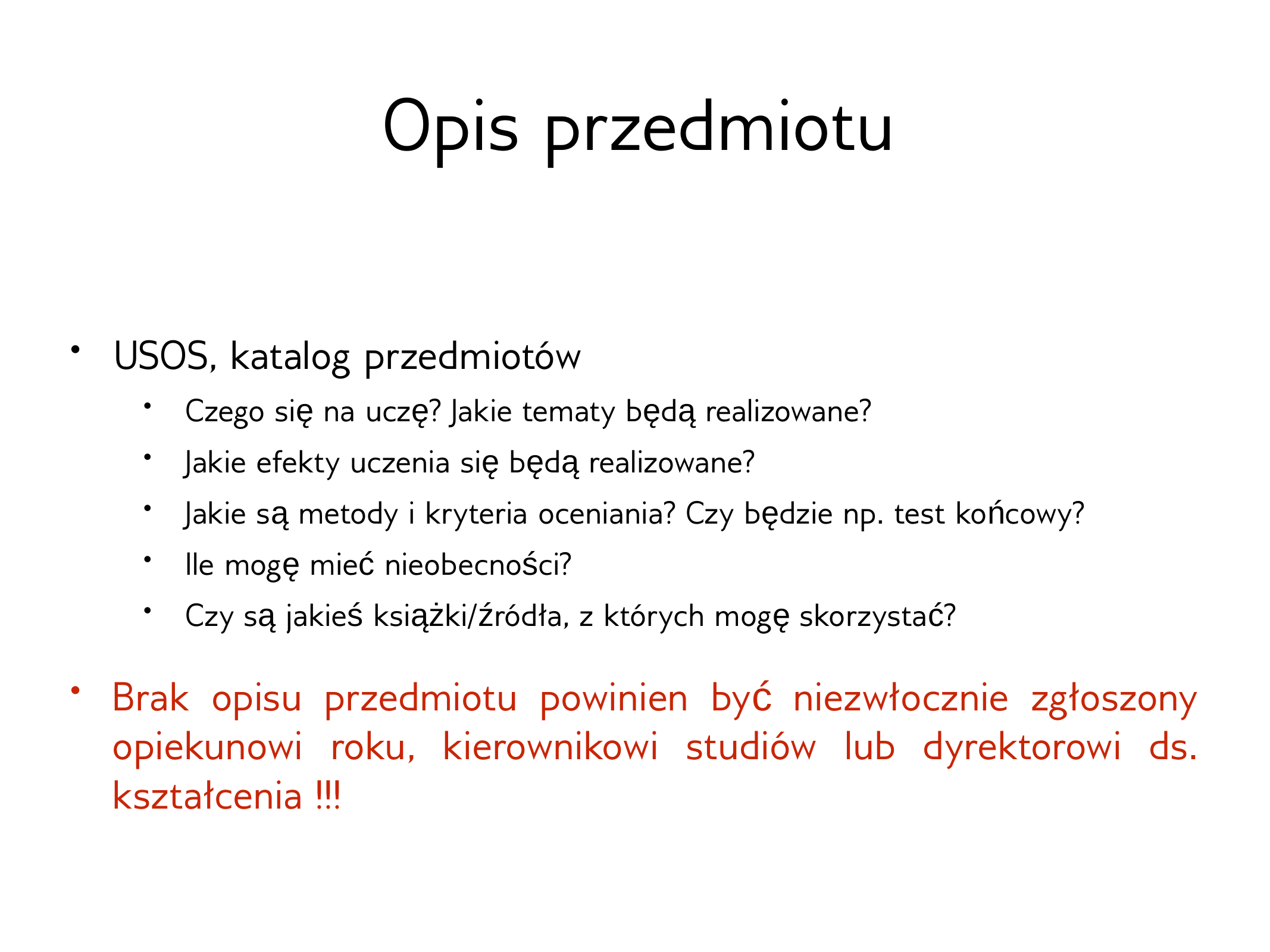

# Opis przedmiotu
USOS, katalog przedmiotów
Czego się na uczę? Jakie tematy będą realizowane?
Jakie efekty uczenia się będą realizowane?
Jakie są metody i kryteria oceniania? Czy będzie np. test końcowy?
Ile mogę mieć nieobecności?
Czy są jakieś książki/źródła, z których mogę skorzystać?
Brak opisu przedmiotu powinien być niezwłocznie zgłoszony opiekunowi roku, kierownikowi studiów lub dyrektorowi ds. kształcenia !!!